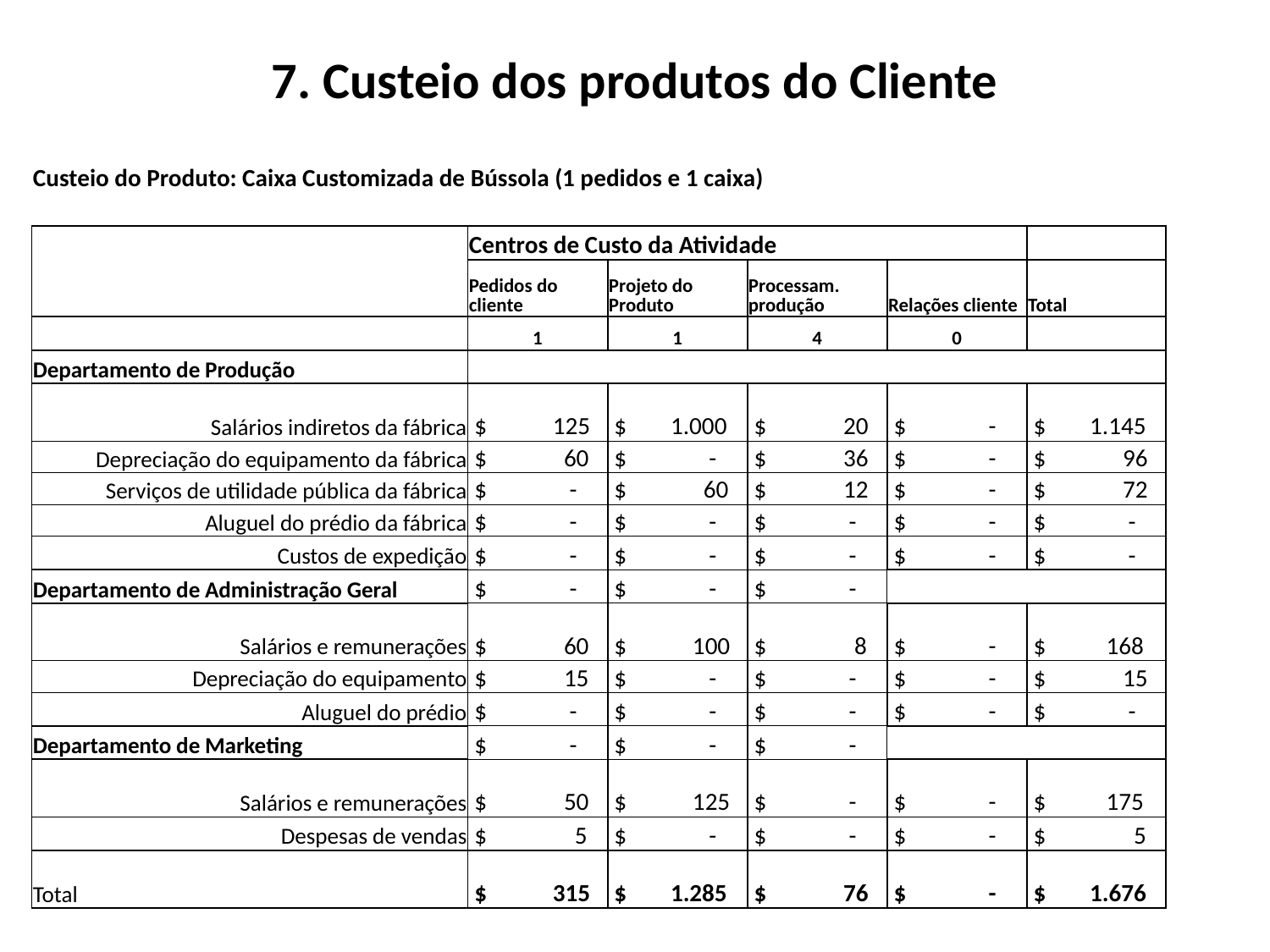

# 7. Custeio dos produtos do Cliente
| Custeio do Produto: Caixa Customizada de Bússola (1 pedidos e 1 caixa) |  |  |  |  |  |
| --- | --- | --- | --- | --- | --- |
|  |  |  |  |  |  |
|  | Centros de Custo da Atividade |  |  |  |  |
|  | Pedidos do cliente | Projeto do Produto | Processam. produção | Relações cliente | Total |
|  | 1 | 1 | 4 | 0 |  |
| Departamento de Produção |  |  |  |  |  |
| Salários indiretos da fábrica | $ 125 | $ 1.000 | $ 20 | $ - | $ 1.145 |
| Depreciação do equipamento da fábrica | $ 60 | $ - | $ 36 | $ - | $ 96 |
| Serviços de utilidade pública da fábrica | $ - | $ 60 | $ 12 | $ - | $ 72 |
| Aluguel do prédio da fábrica | $ - | $ - | $ - | $ - | $ - |
| Custos de expedição | $ - | $ - | $ - | $ - | $ - |
| Departamento de Administração Geral | $ - | $ - | $ - |  |  |
| Salários e remunerações | $ 60 | $ 100 | $ 8 | $ - | $ 168 |
| Depreciação do equipamento | $ 15 | $ - | $ - | $ - | $ 15 |
| Aluguel do prédio | $ - | $ - | $ - | $ - | $ - |
| Departamento de Marketing | $ - | $ - | $ - |  |  |
| Salários e remunerações | $ 50 | $ 125 | $ - | $ - | $ 175 |
| Despesas de vendas | $ 5 | $ - | $ - | $ - | $ 5 |
| Total | $ 315 | $ 1.285 | $ 76 | $ - | $ 1.676 |